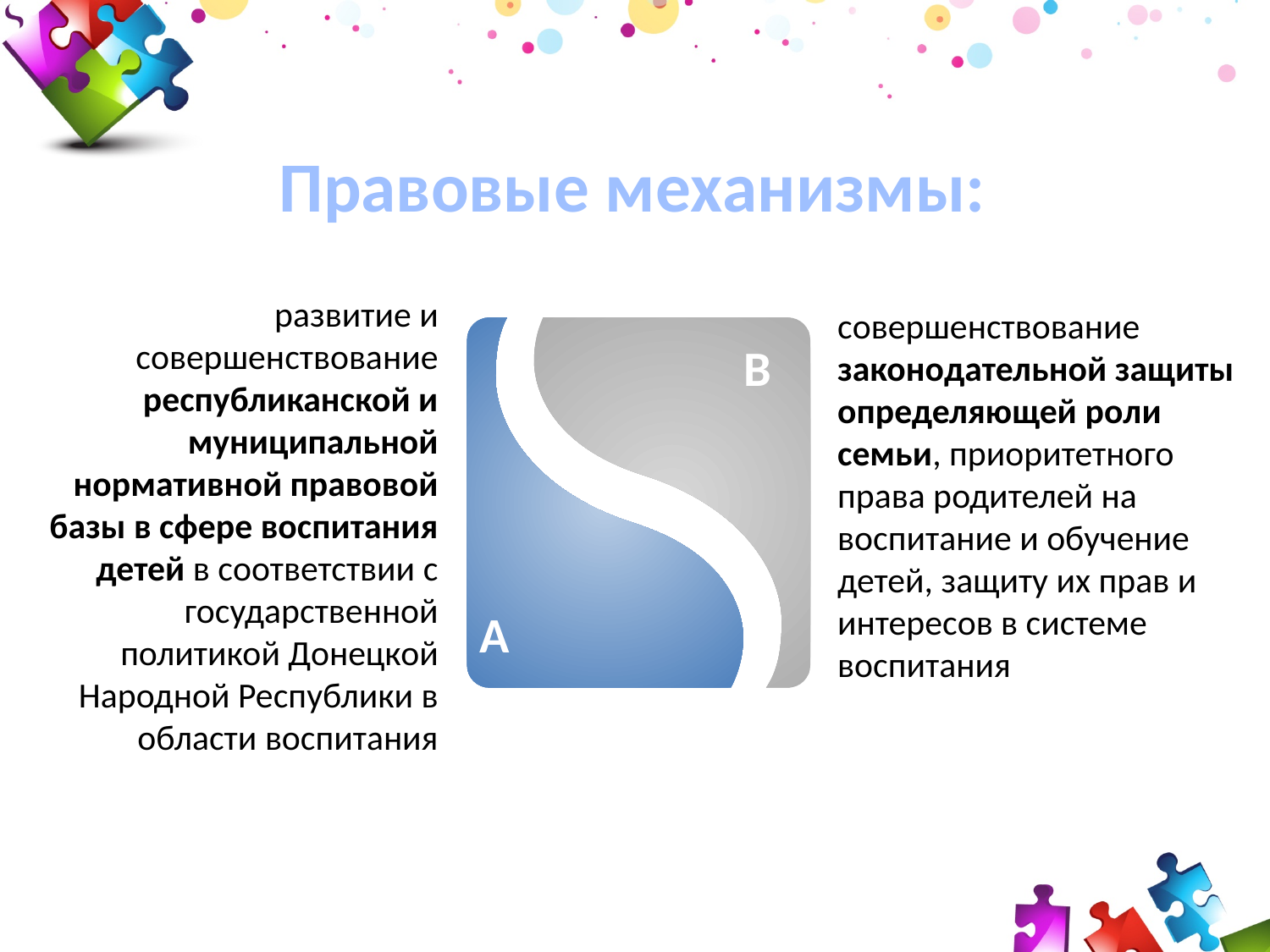

Правовые механизмы:
развитие и совершенствование республиканской и муниципальной нормативной правовой базы в сфере воспитания детей в соответствии с государственной политикой Донецкой Народной Республики в области воспитания

В
А
совершенствование законодательной защиты определяющей роли семьи, приоритетного права родителей на воспитание и обучение детей, защиту их прав и интересов в системе воспитания